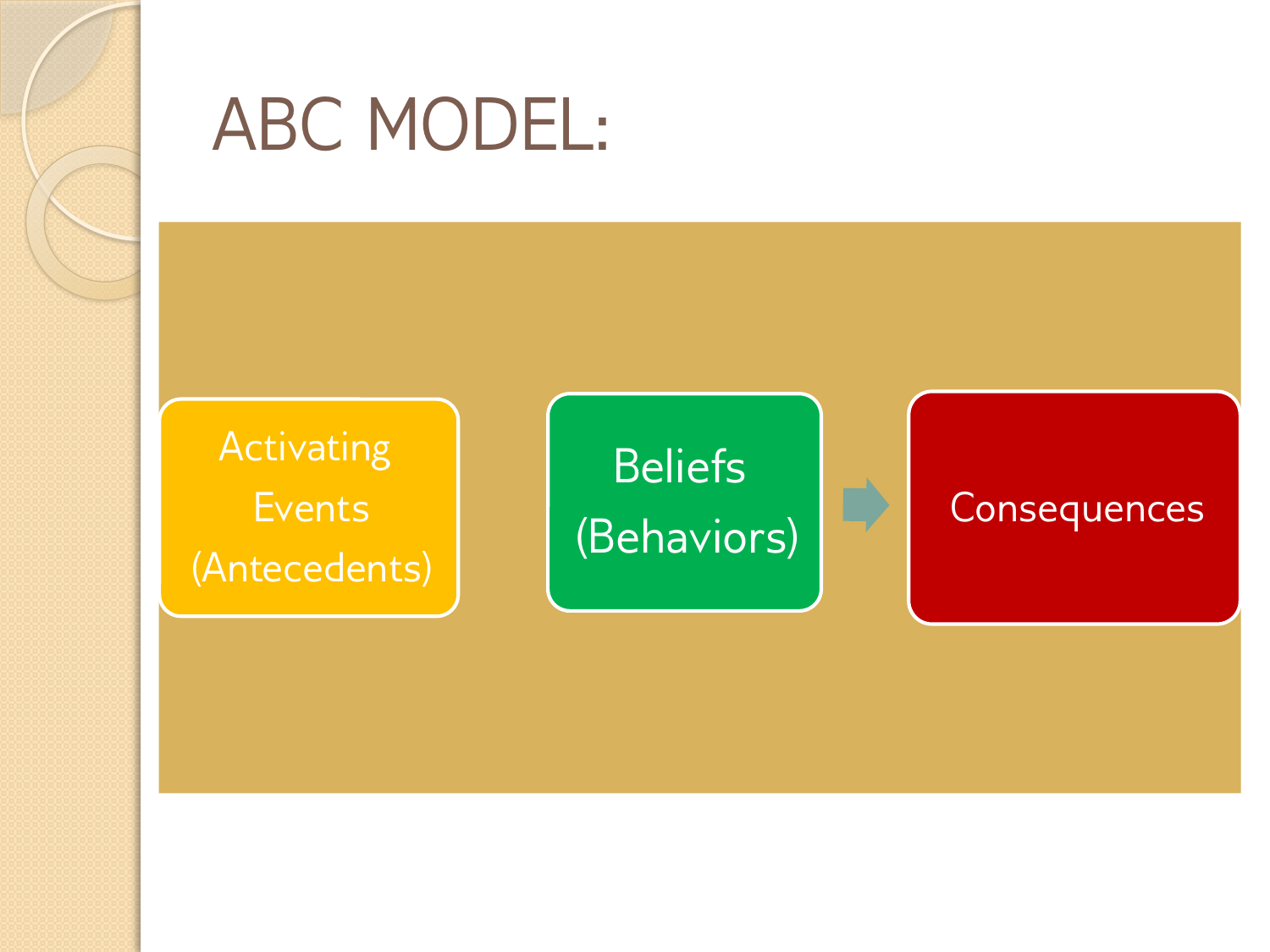

# ABC MODEL:
Activating
Events
(Antecedents)

Beliefs
(Behaviors)

Consequences